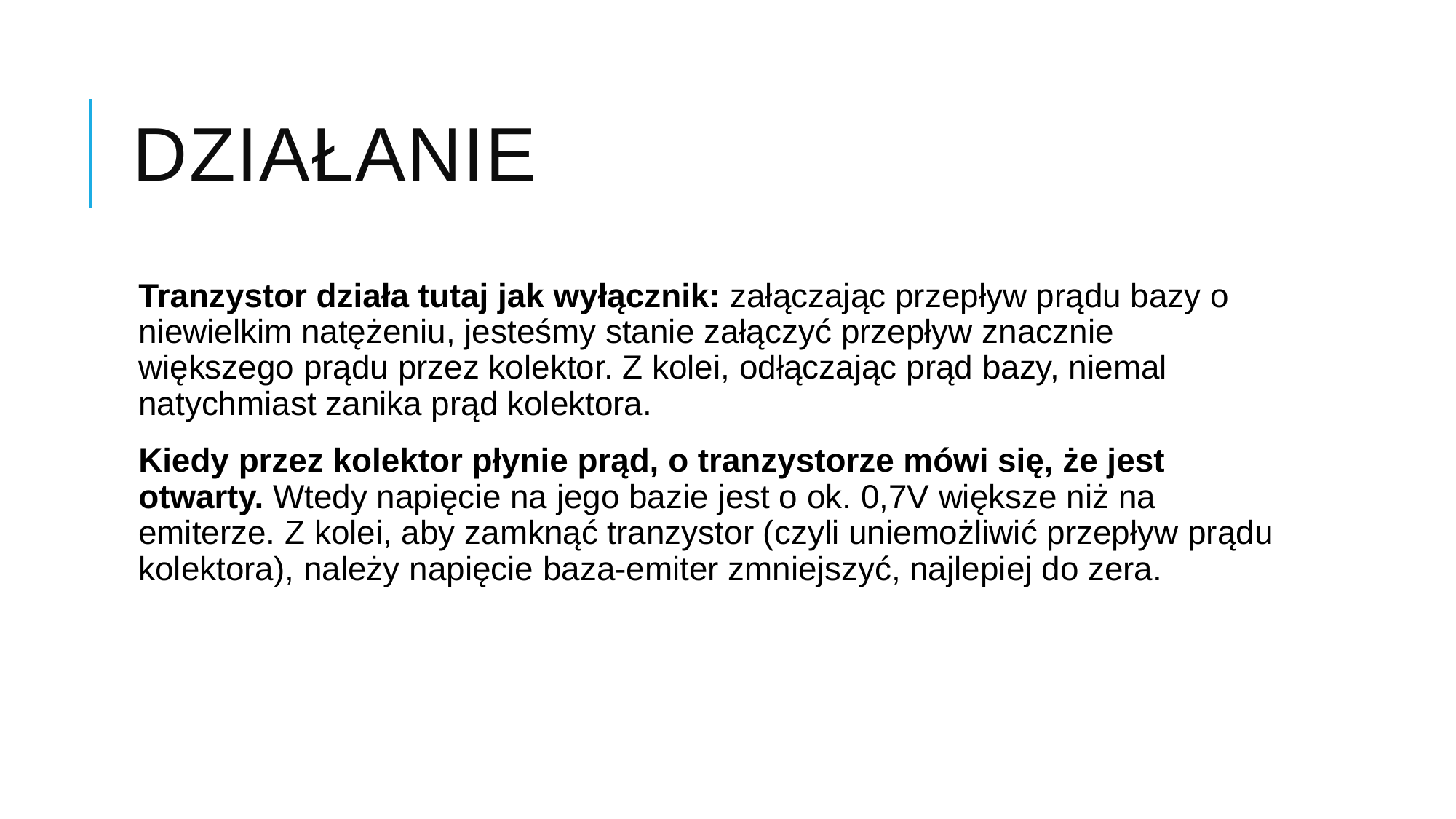

# Działanie
Tranzystor działa tutaj jak wyłącznik: załączając przepływ prądu bazy o niewielkim natężeniu, jesteśmy stanie załączyć przepływ znacznie większego prądu przez kolektor. Z kolei, odłączając prąd bazy, niemal natychmiast zanika prąd kolektora.
Kiedy przez kolektor płynie prąd, o tranzystorze mówi się, że jest otwarty. Wtedy napięcie na jego bazie jest o ok. 0,7V większe niż na emiterze. Z kolei, aby zamknąć tranzystor (czyli uniemożliwić przepływ prądu kolektora), należy napięcie baza-emiter zmniejszyć, najlepiej do zera.